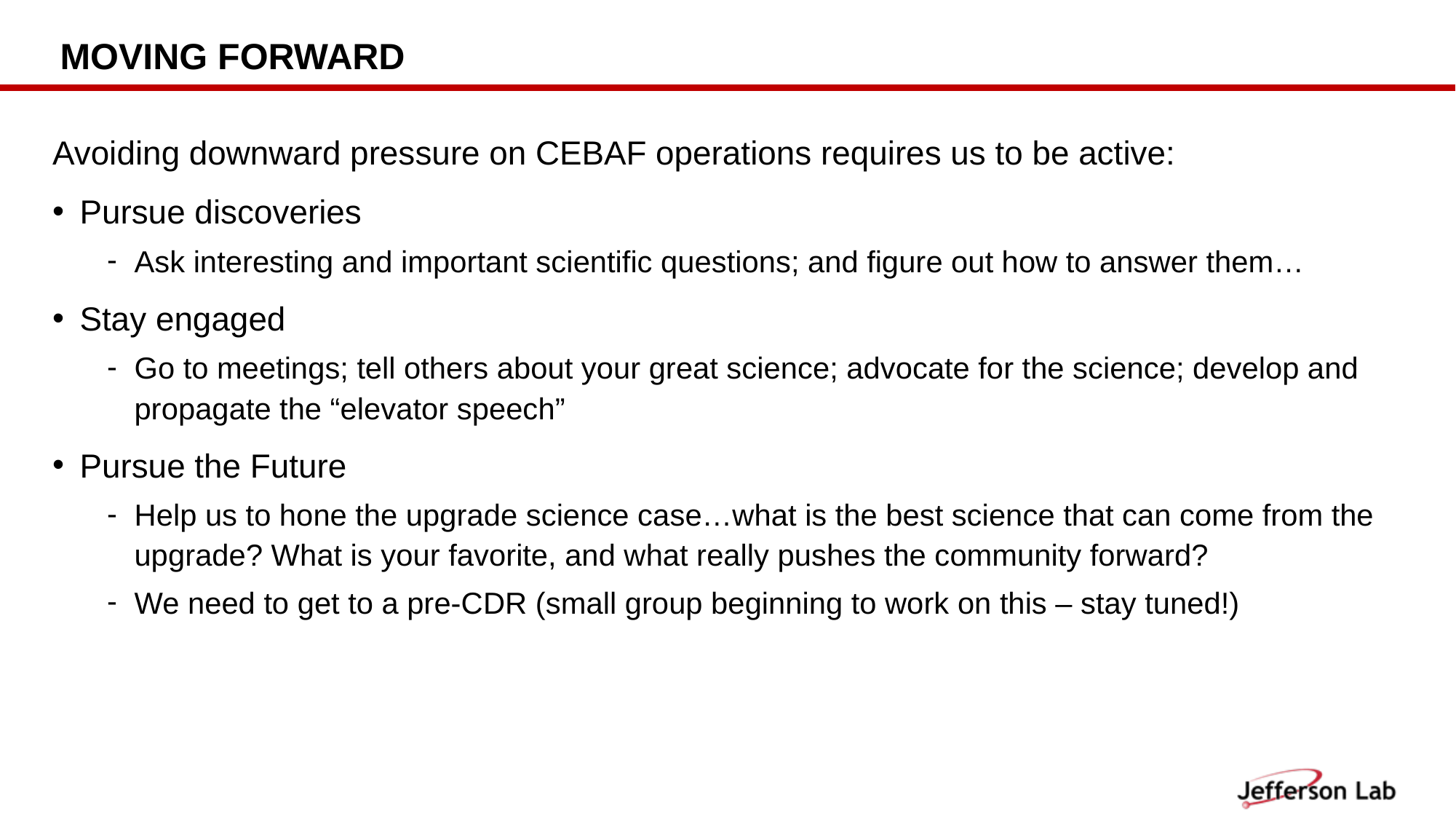

# Moving Forward
Avoiding downward pressure on CEBAF operations requires us to be active:
Pursue discoveries
Ask interesting and important scientific questions; and figure out how to answer them…
Stay engaged
Go to meetings; tell others about your great science; advocate for the science; develop and propagate the “elevator speech”
Pursue the Future
Help us to hone the upgrade science case…what is the best science that can come from the upgrade? What is your favorite, and what really pushes the community forward?
We need to get to a pre-CDR (small group beginning to work on this – stay tuned!)